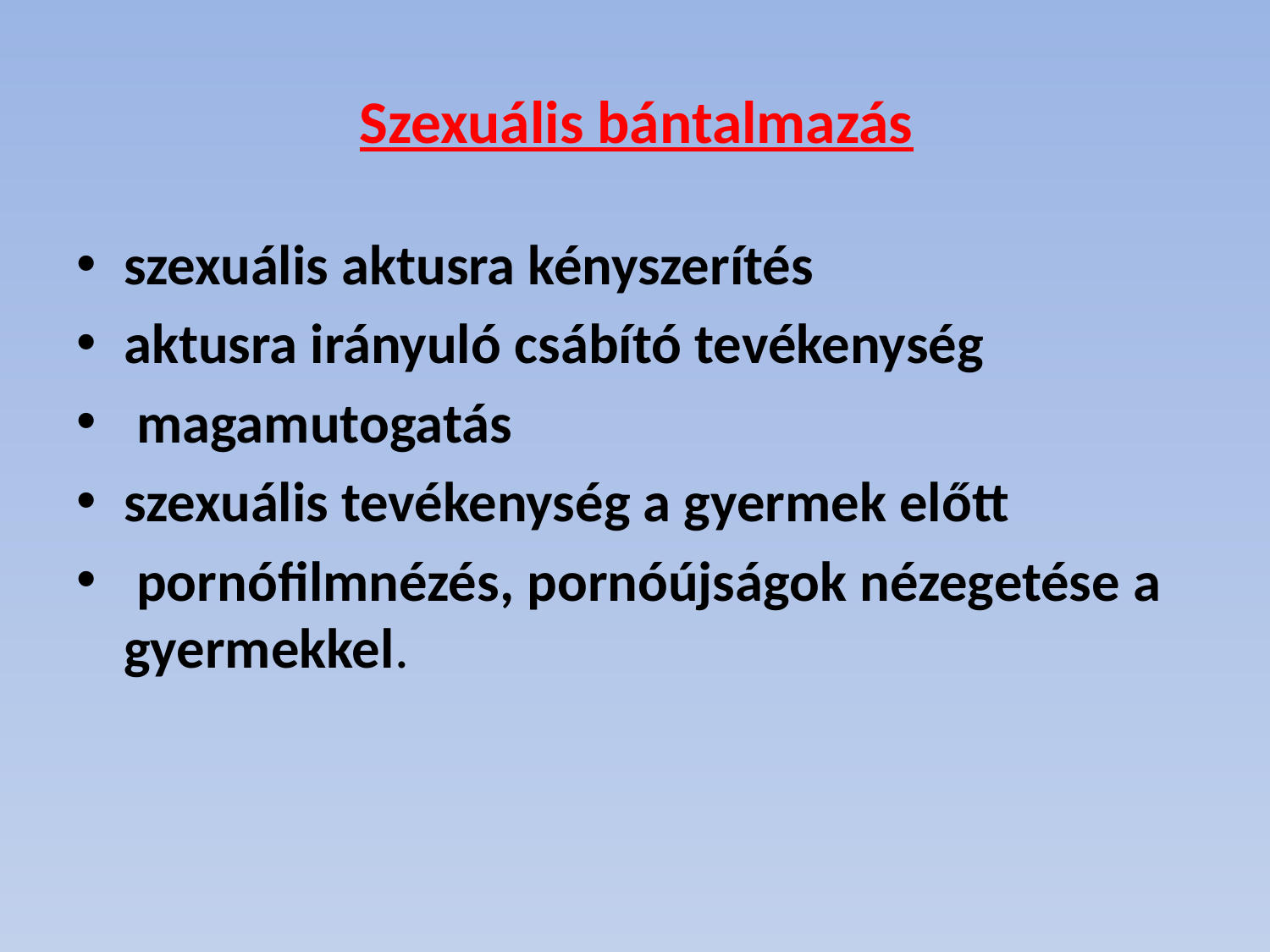

# Szexuális bántalmazás
szexuális aktusra kényszerítés
aktusra irányuló csábító tevékenység
 magamutogatás
szexuális tevékenység a gyermek előtt
 pornófilmnézés, pornóújságok nézegetése a gyermekkel.